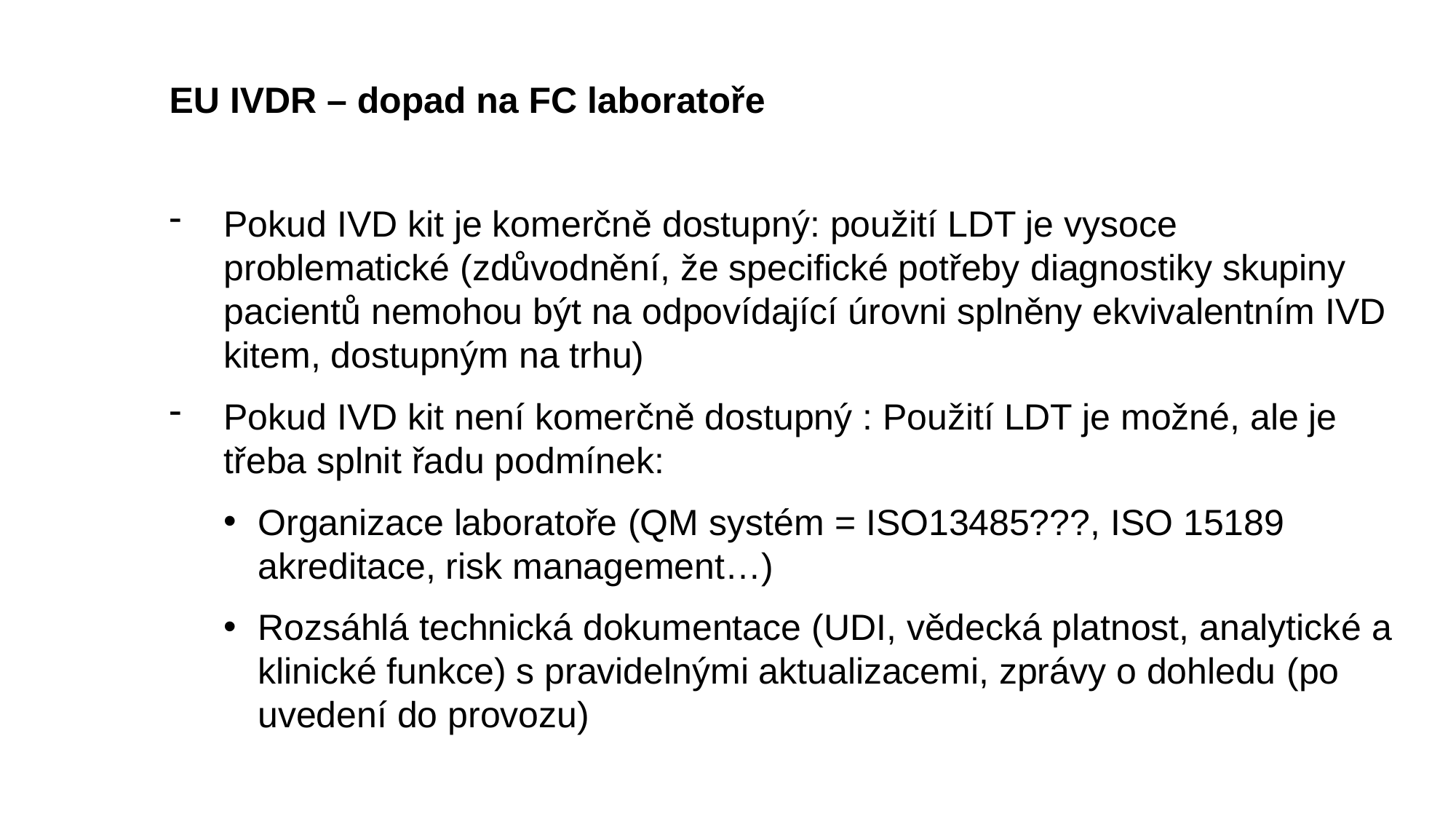

EU IVDR – dopad na FC laboratoře

Pokud IVD kit je komerčně dostupný: použití LDT je vysoce problematické (zdůvodnění, že specifické potřeby diagnostiky skupiny pacientů nemohou být na odpovídající úrovni splněny ekvivalentním IVD kitem, dostupným na trhu)
Pokud IVD kit není komerčně dostupný : Použití LDT je možné, ale je třeba splnit řadu podmínek:
Organizace laboratoře (QM systém = ISO13485???, ISO 15189 akreditace, risk management…)
Rozsáhlá technická dokumentace (UDI, vědecká platnost, analytické a klinické funkce) s pravidelnými aktualizacemi, zprávy o dohledu (po uvedení do provozu)